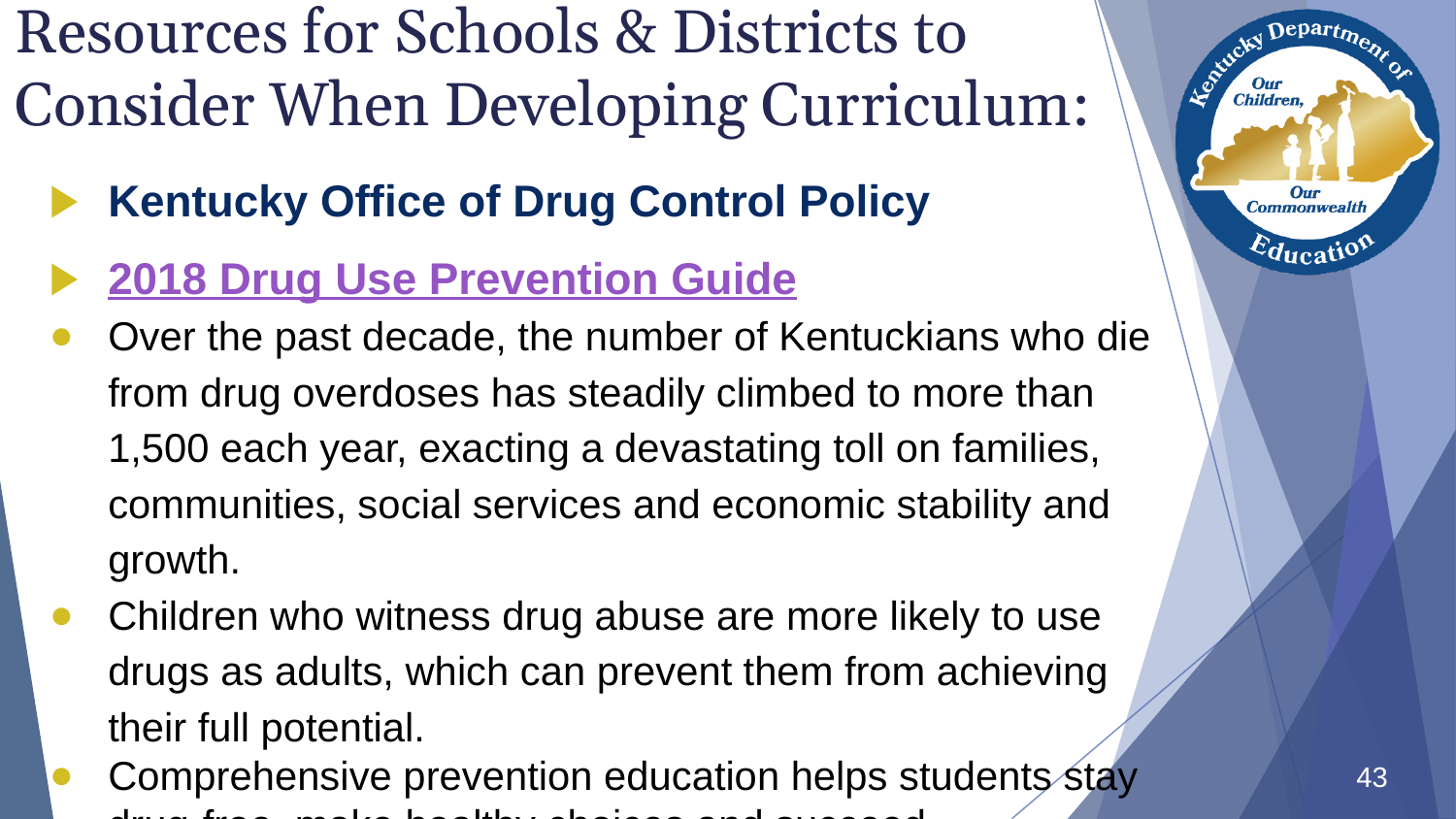

# Resources for Schools & Districts to Consider When Developing Curriculum:
Kentucky Office of Drug Control Policy

2018 Drug Use Prevention Guide
Over the past decade, the number of Kentuckians who die from drug overdoses has steadily climbed to more than 1,500 each year, exacting a devastating toll on families, communities, social services and economic stability and growth.
Children who witness drug abuse are more likely to use drugs as adults, which can prevent them from achieving their full potential.
Comprehensive prevention education helps students stay drug-free, make healthy choices and succeed academically.

43